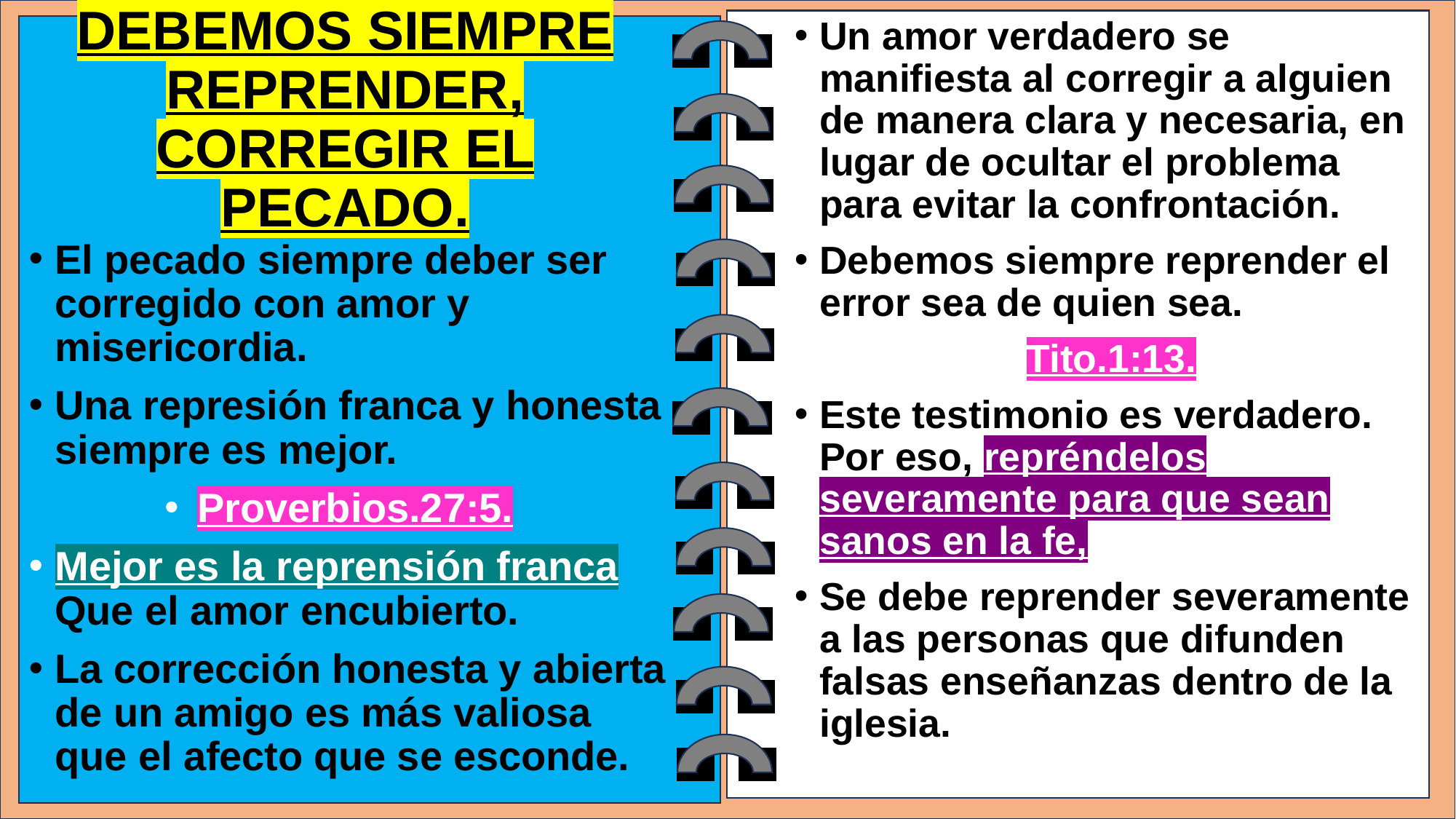

Un amor verdadero se manifiesta al corregir a alguien de manera clara y necesaria, en lugar de ocultar el problema para evitar la confrontación.
Debemos siempre reprender el error sea de quien sea.
Tito.1:13.
Este testimonio es verdadero. Por eso, repréndelos severamente para que sean sanos en la fe,
Se debe reprender severamente a las personas que difunden falsas enseñanzas dentro de la iglesia.

# DEBEMOS SIEMPRE REPRENDER, CORREGIR EL PECADO.

El pecado siempre deber ser corregido con amor y misericordia.
Una represión franca y honesta siempre es mejor.
Proverbios.27:5.
Mejor es la reprensión franca Que el amor encubierto.
La corrección honesta y abierta de un amigo es más valiosa que el afecto que se esconde.